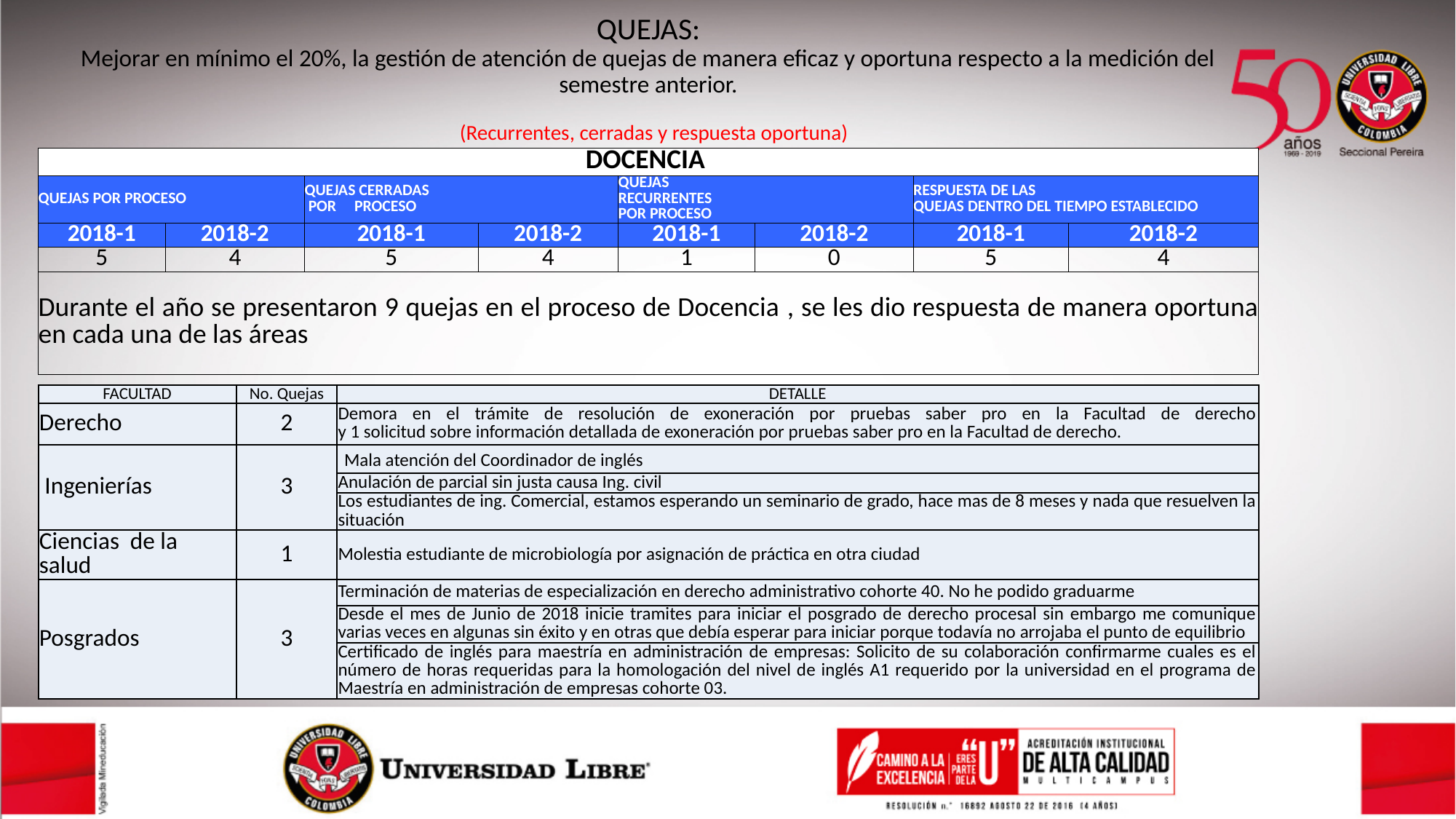

QUEJAS:
Mejorar en mínimo el 20%, la gestión de atención de quejas de manera eficaz y oportuna respecto a la medición del semestre anterior.
 (Recurrentes, cerradas y respuesta oportuna)
| DOCENCIA |  |  |  |  |  |  |  |
| --- | --- | --- | --- | --- | --- | --- | --- |
| QUEJAS POR PROCESO |  | QUEJAS CERRADAS POR PROCESO |  | QUEJAS RECURRENTES POR PROCESO |  | RESPUESTA DE LAS QUEJAS DENTRO DEL TIEMPO ESTABLECIDO |  |
| 2018-1 | 2018-2 | 2018-1 | 2018-2 | 2018-1 | 2018-2 | 2018-1 | 2018-2 |
| 5 | 4 | 5 | 4 | 1 | 0 | 5 | 4 |
| Durante el año se presentaron 9 quejas en el proceso de Docencia , se les dio respuesta de manera oportuna en cada una de las áreas |  |  |  |  |  |  |  |
| FACULTAD | No. Quejas | DETALLE |
| --- | --- | --- |
| Derecho | 2 | Demora en el trámite de resolución de exoneración por pruebas saber pro en la Facultad de derecho y 1 solicitud sobre información detallada de exoneración por pruebas saber pro en la Facultad de derecho. |
| Ingenierías | 3 | Mala atención del Coordinador de inglés |
|  |  | Anulación de parcial sin justa causa Ing. civil |
|  |  | Los estudiantes de ing. Comercial, estamos esperando un seminario de grado, hace mas de 8 meses y nada que resuelven la situación |
| Ciencias de la salud | 1 | Molestia estudiante de microbiología por asignación de práctica en otra ciudad |
| Posgrados | 3 | Terminación de materias de especialización en derecho administrativo cohorte 40. No he podido graduarme |
|  |  | Desde el mes de Junio de 2018 inicie tramites para iniciar el posgrado de derecho procesal sin embargo me comunique varias veces en algunas sin éxito y en otras que debía esperar para iniciar porque todavía no arrojaba el punto de equilibrio |
|  |  | Certificado de inglés para maestría en administración de empresas: Solicito de su colaboración confirmarme cuales es el número de horas requeridas para la homologación del nivel de inglés A1 requerido por la universidad en el programa de Maestría en administración de empresas cohorte 03. |